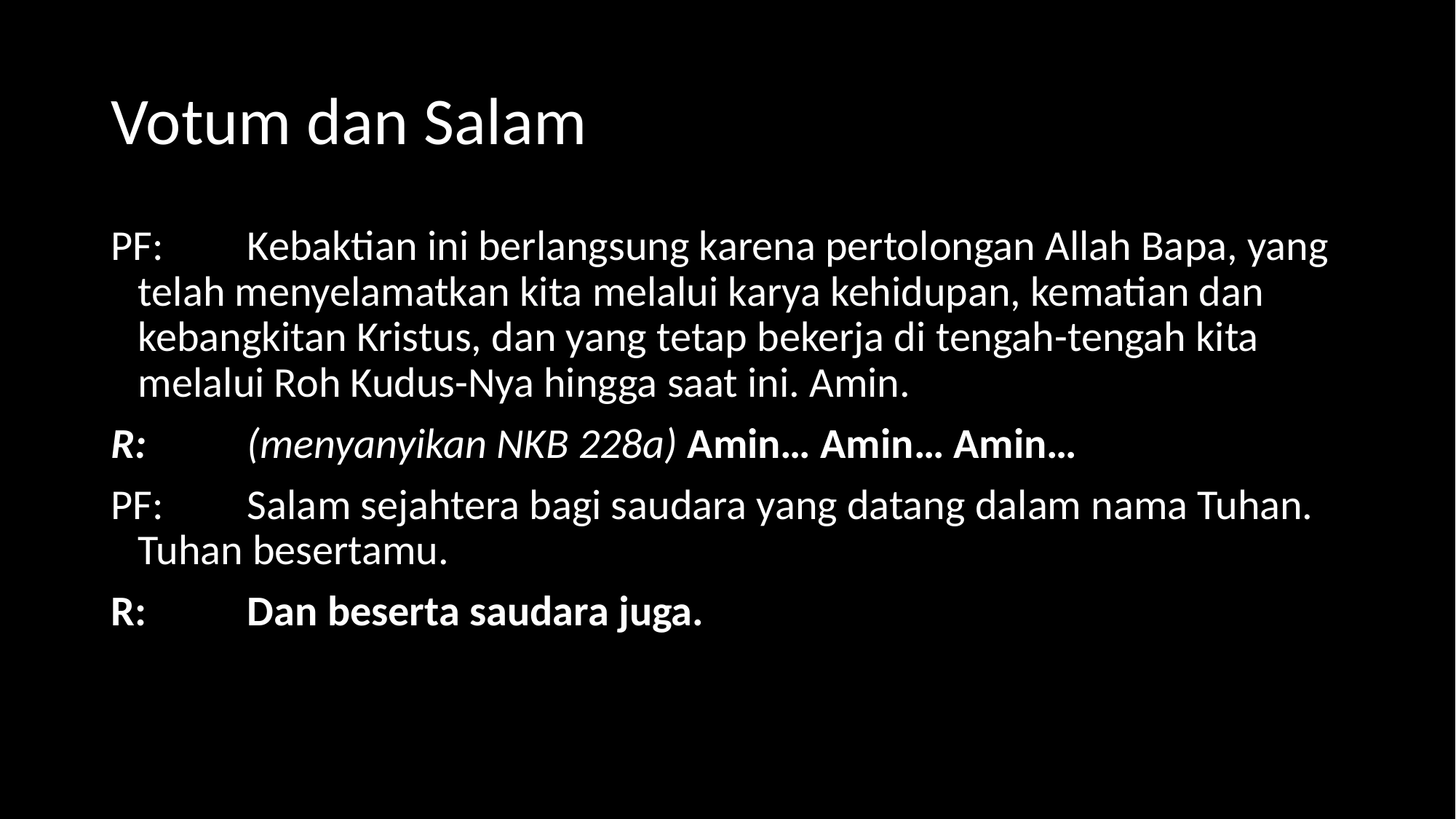

# Votum dan Salam
PF:	Kebaktian ini berlangsung karena pertolongan Allah Bapa, yang telah menyelamatkan kita melalui karya kehidupan, kematian dan kebangkitan Kristus, dan yang tetap bekerja di tengah-tengah kita melalui Roh Kudus-Nya hingga saat ini. Amin.
R:	(menyanyikan NKB 228a) Amin… Amin… Amin…
PF:	Salam sejahtera bagi saudara yang datang dalam nama Tuhan. Tuhan besertamu.
R:	Dan beserta saudara juga.